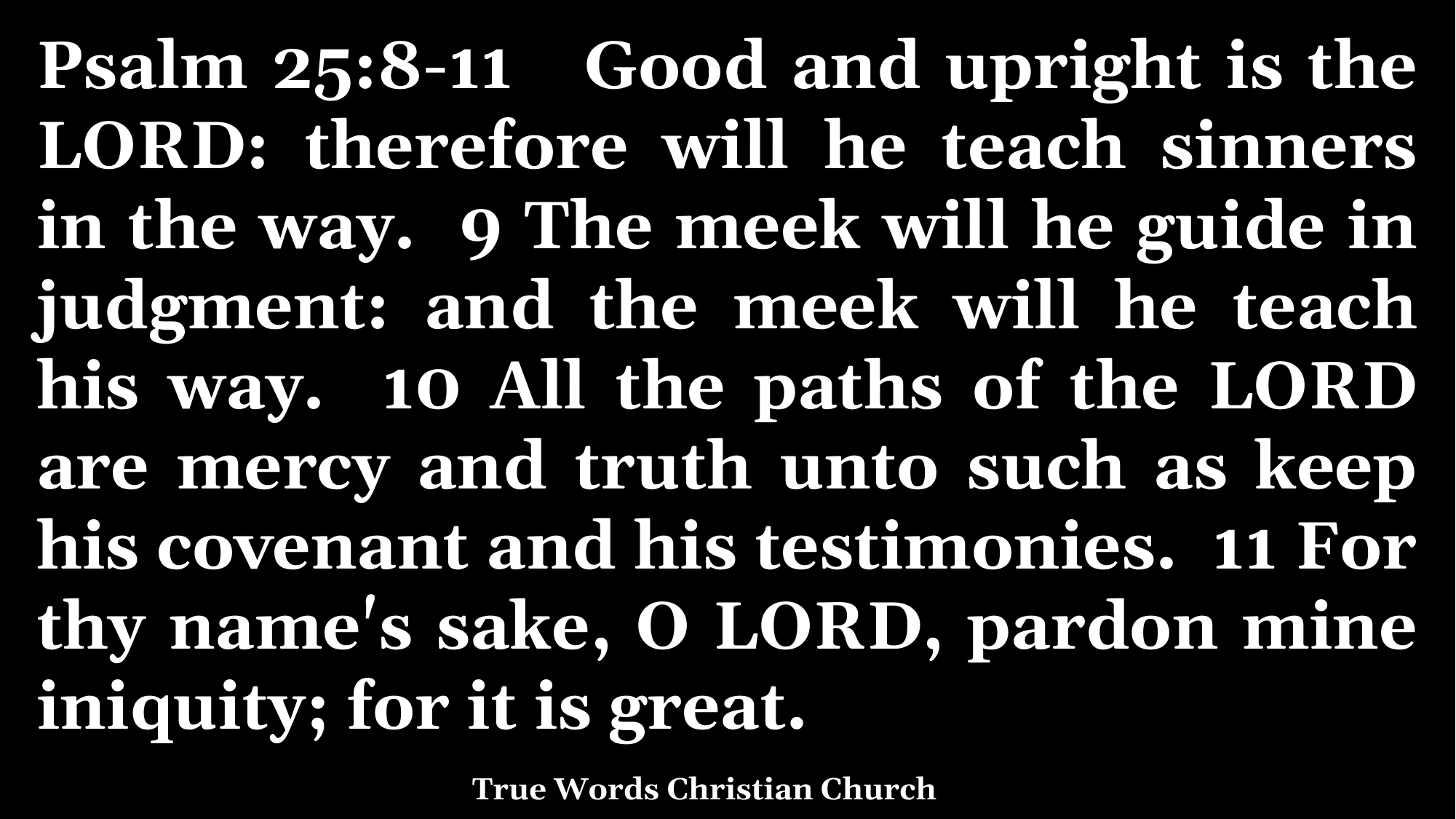

Psalm 25:8-11   Good and upright is the LORD: therefore will he teach sinners in the way.  9 The meek will he guide in judgment: and the meek will he teach his way.  10 All the paths of the LORD are mercy and truth unto such as keep his covenant and his testimonies.  11 For thy name's sake, O LORD, pardon mine iniquity; for it is great.
True Words Christian Church